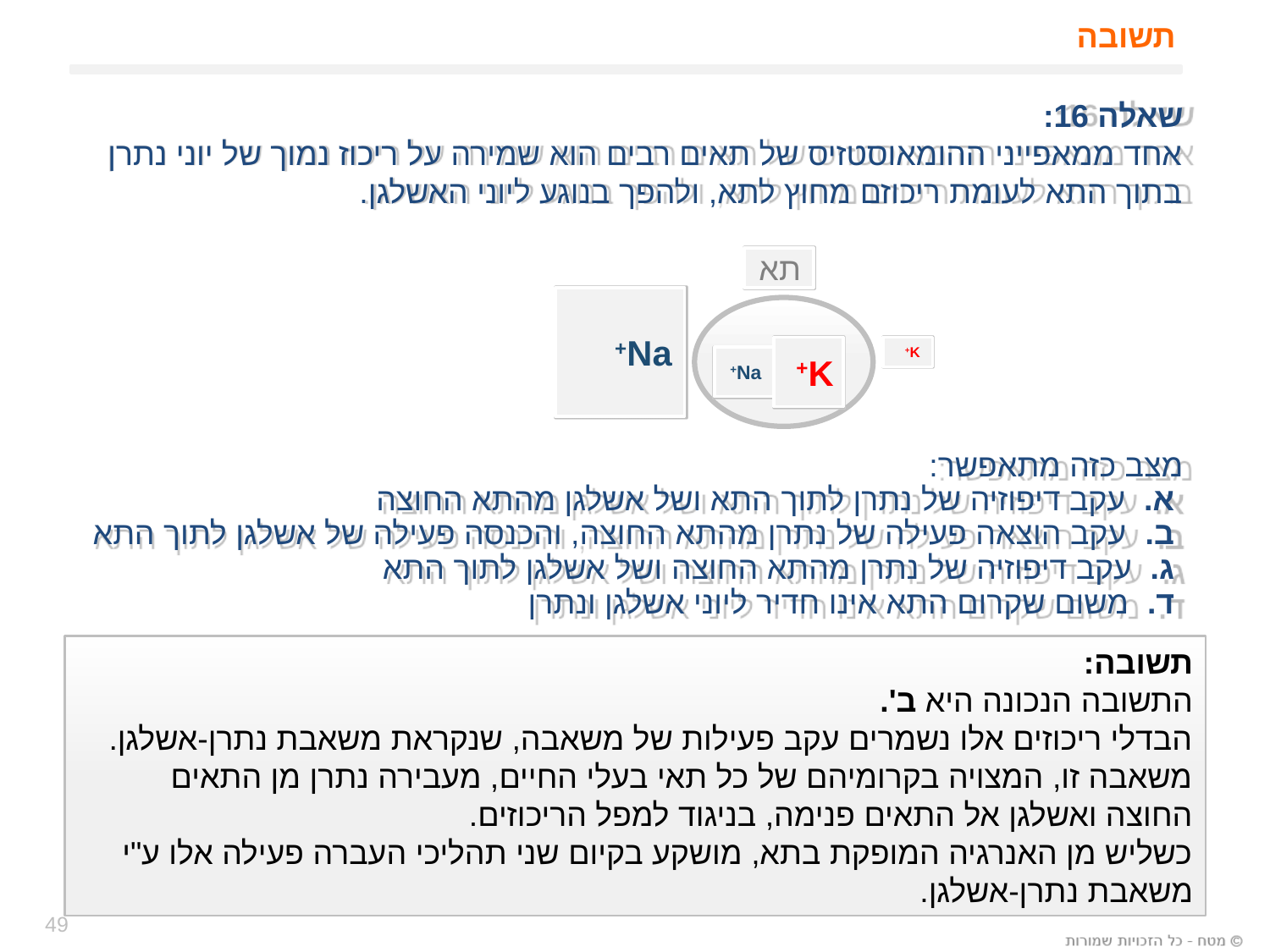

# תשובה

שאלה 16:
אחד ממאפייני ההומאוסטזיס של תאים רבים הוא שמירה על ריכוז נמוך של יוני נתרן
בתוך התא לעומת ריכוזם מחוץ לתא, ולהפך בנוגע ליוני האשלגן.

מצב כזה מתאפשר:
 א.  עקב דיפוזיה של נתרן לתוך התא ושל אשלגן מהתא החוצה
 ב.  עקב הוצאה פעילה של נתרן מהתא החוצה, והכנסה פעילה של אשלגן לתוך התא
 ג.  עקב דיפוזיה של נתרן מהתא החוצה ושל אשלגן לתוך התא
 ד.  משום שקרום התא אינו חדיר ליוני אשלגן ונתרן

תא
Na+

K+
K+
Na+

תשובה:
התשובה הנכונה היא ב'.
הבדלי ריכוזים אלו נשמרים עקב פעילות של משאבה, שנקראת משאבת נתרן-אשלגן. משאבה זו, המצויה בקרומיהם של כל תאי בעלי החיים, מעבירה נתרן מן התאים החוצה ואשלגן אל התאים פנימה, בניגוד למפל הריכוזים.
כשליש מן האנרגיה המופקת בתא, מושקע בקיום שני תהליכי העברה פעילה אלו ע"י משאבת נתרן-אשלגן.

49